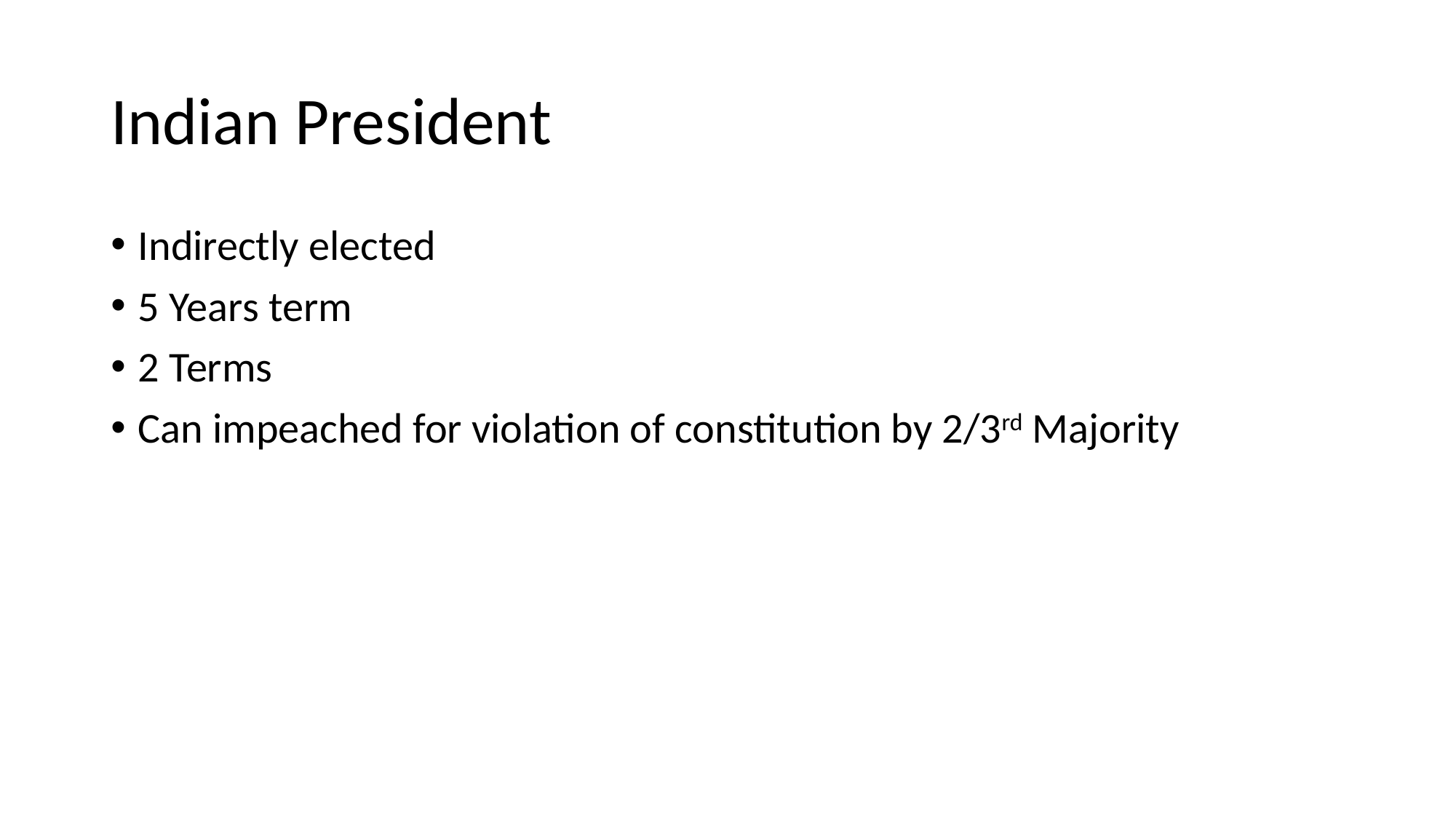

# Indian President
Indirectly elected
5 Years term
2 Terms
Can impeached for violation of constitution by 2/3rd Majority